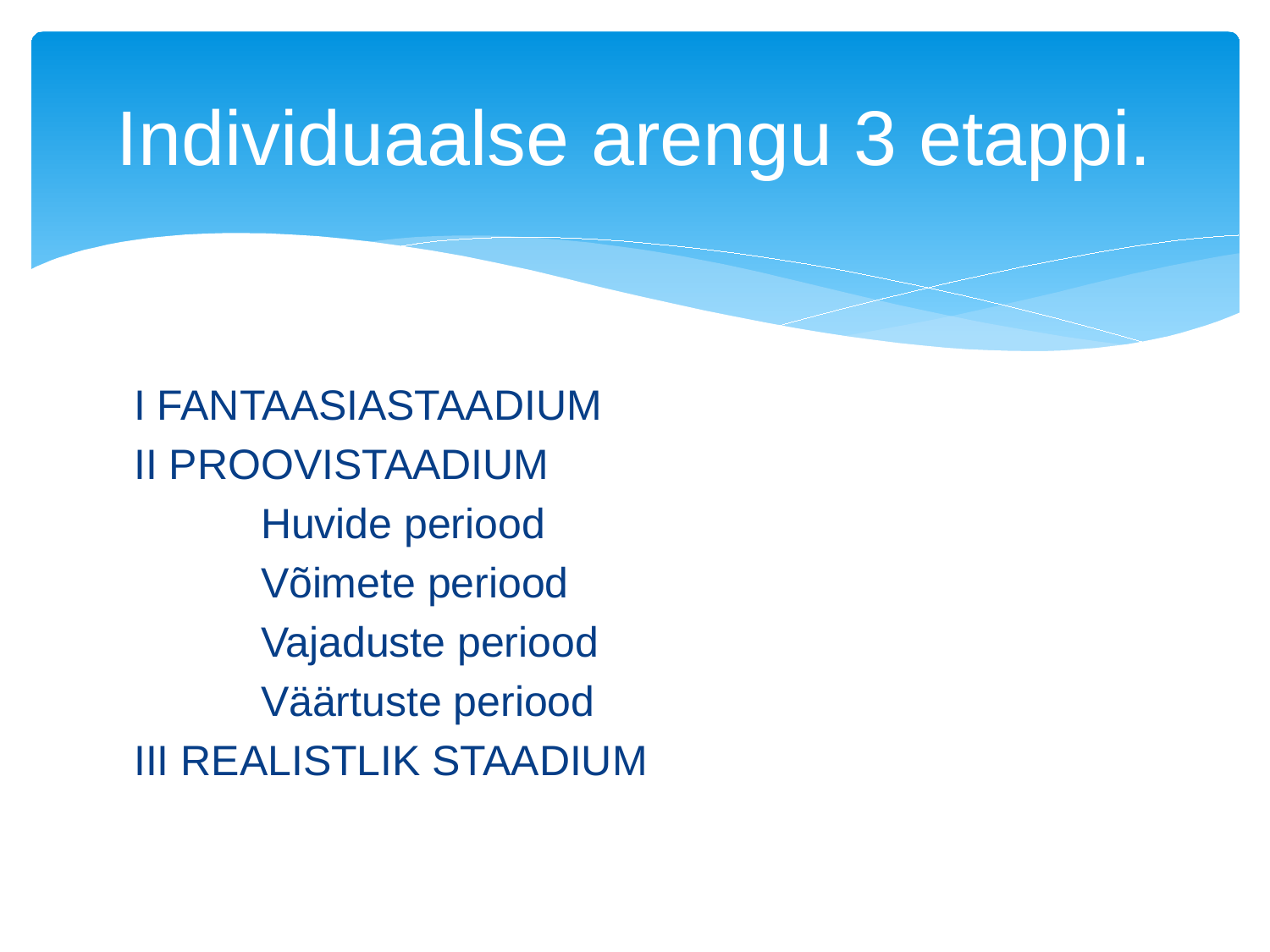

# Individuaalse arengu 3 etappi.
I FANTAASIASTAADIUM
II PROOVISTAADIUM
	Huvide periood
	Võimete periood
	Vajaduste periood
	Väärtuste periood
III REALISTLIK STAADIUM